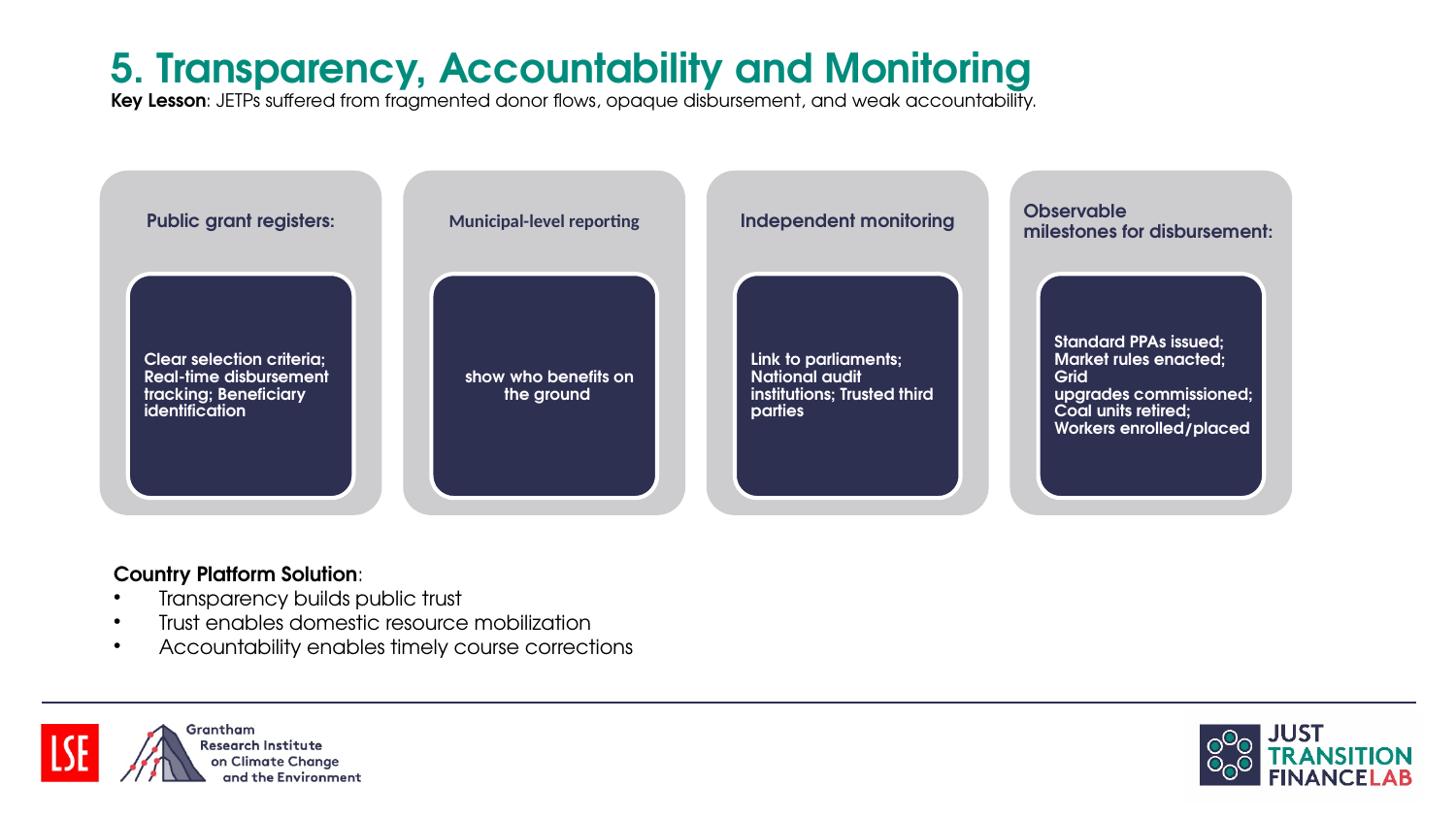

# 5. Transparency, Accountability and Monitoring Key Lesson: JETPs suffered from fragmented donor flows, opaque disbursement, and weak accountability.
Public grant registers:
Clear selection criteria; Real-time disbursement tracking; Beneficiary identification
Municipal-level reporting
 show who benefits on the ground
Independent monitoring
Link to parliaments; National audit institutions; Trusted third parties
Observable milestones for disbursement:
Standard PPAs issued; Market rules enacted; Grid upgrades commissioned; Coal units retired; Workers enrolled/placed
Country Platform Solution:​
Transparency builds public trust​
Trust enables domestic resource mobilization​
Accountability enables timely course corrections​